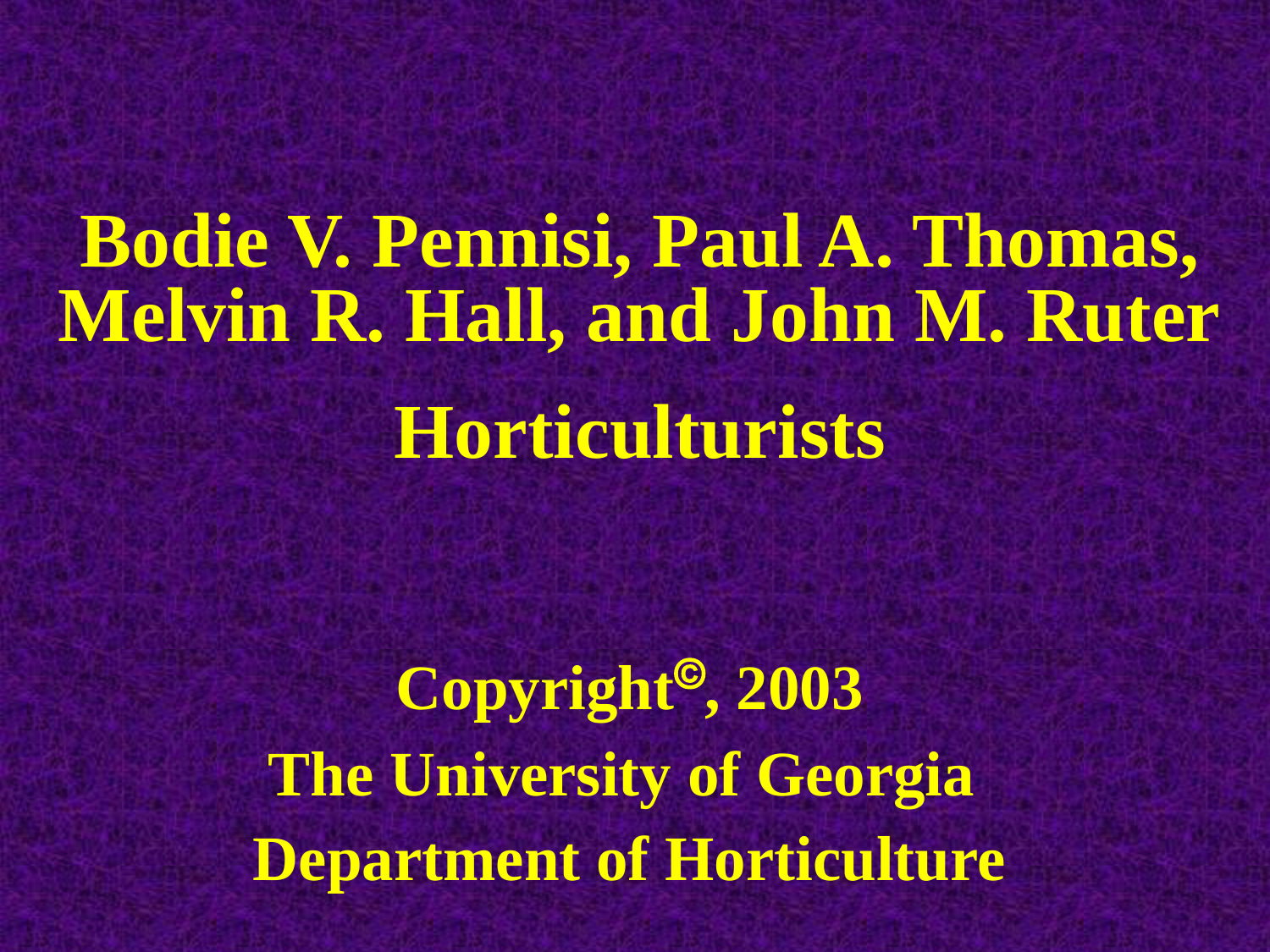

Bodie V. Pennisi, Paul A. Thomas, Melvin R. Hall, and John M. Ruter
Horticulturists

Copyright©, 2003
The University of Georgia
Department of Horticulture